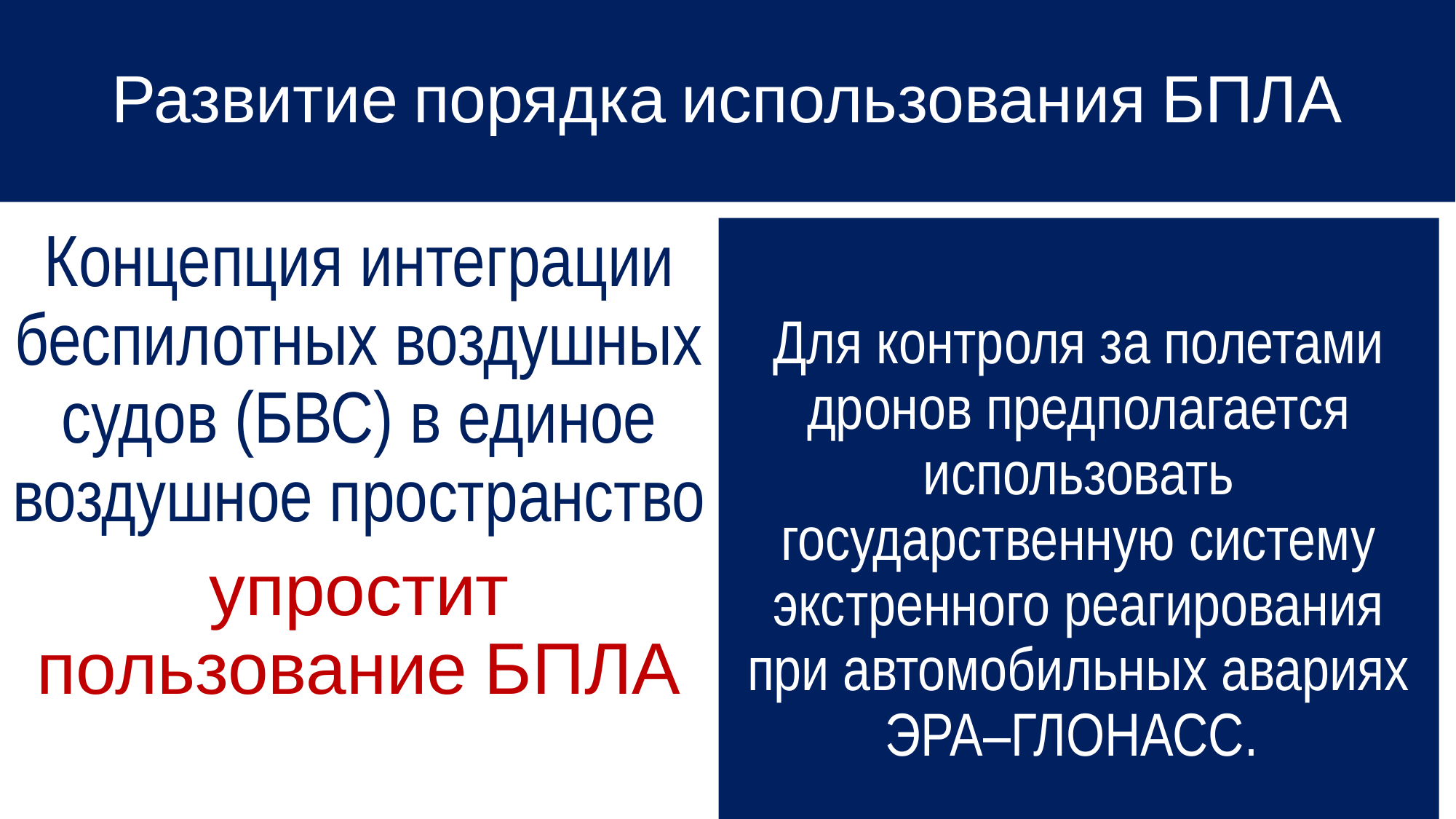

# Развитие порядка использования БПЛА
Концепция интеграции беспилотных воздушных судов (БВС) в единое воздушное пространство
упростит пользование БПЛА

Для контроля за полетами дронов предполагается использовать государственную систему экстренного реагирования при автомобильных авариях ЭРА–ГЛОНАСС.